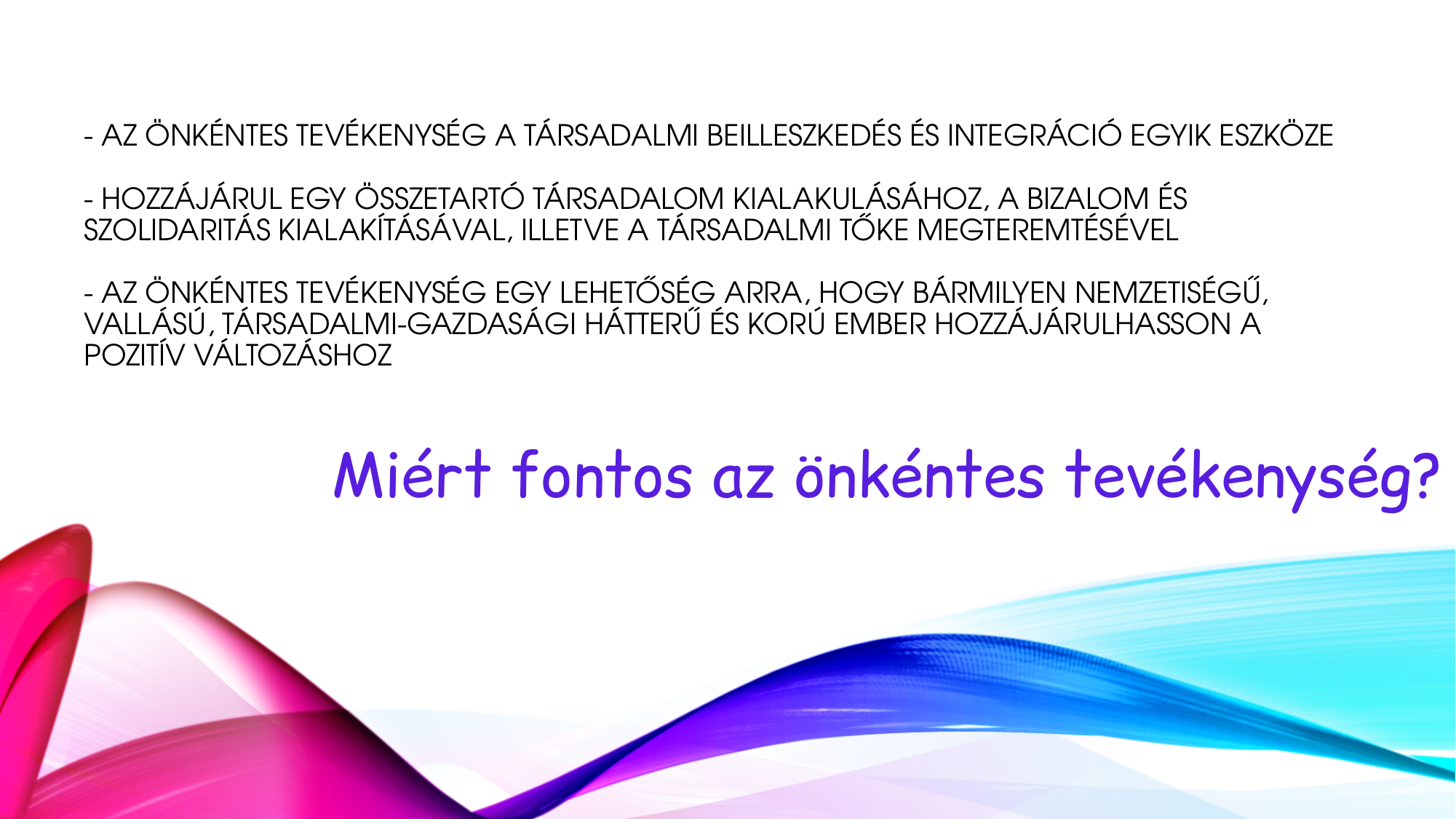

# - Az önkéntes tevékenység a társadalmi beilleszkedés és integráció egyik eszköze - Hozzájárul egy összetartó társadalom kialakulásához, a bizalom és szolidaritás kialakításával, illetve a társadalmi tőke megteremtésével - Az önkéntes tevékenység egy lehetőség arra, hogy bármilyen nemzetiségű, vallású, társadalmi-gazdasági hátterű és korú ember hozzájárulhasson a pozitív változáshoz
Miért fontos az önkéntes tevékenység?